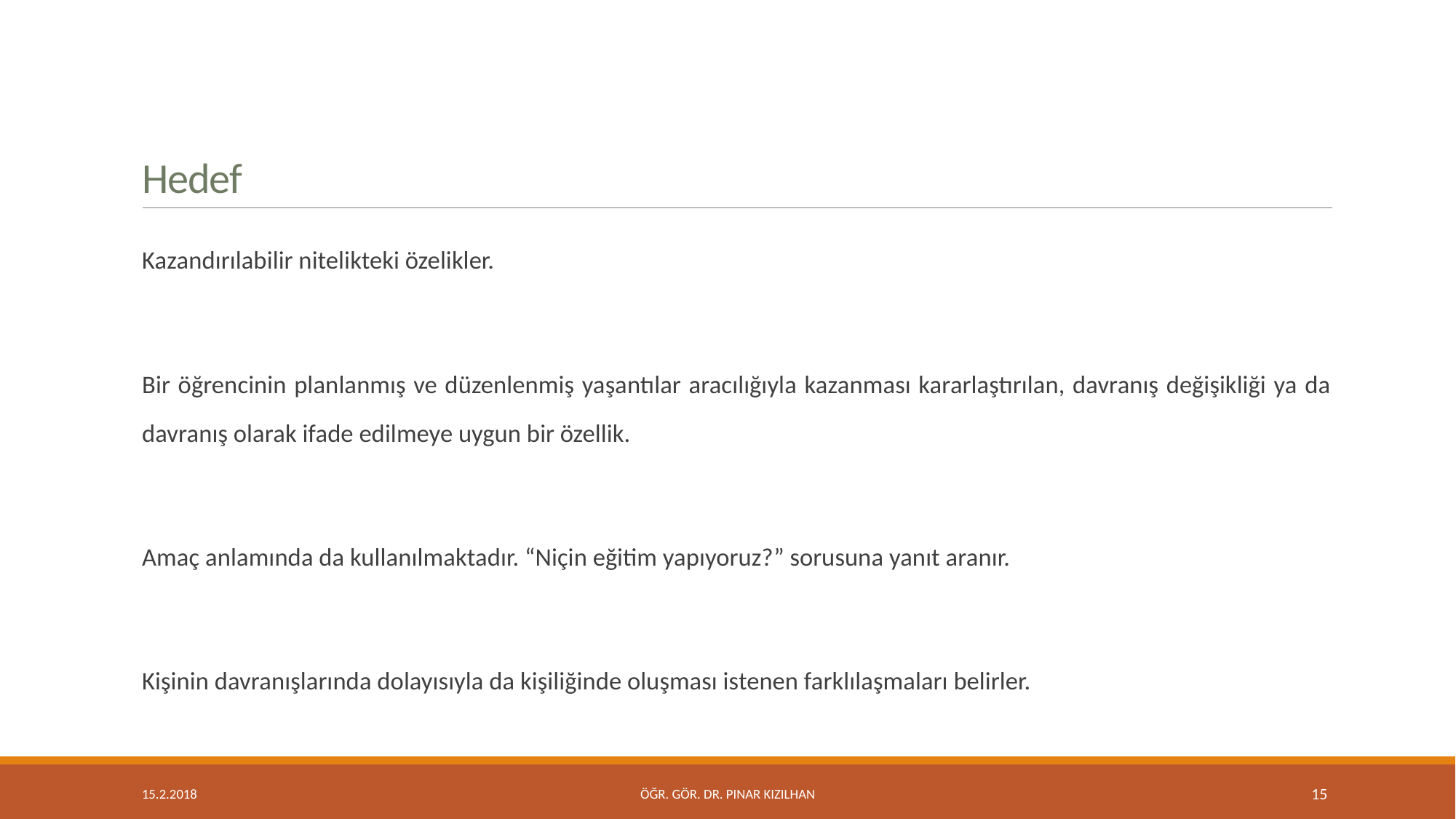

# Hedef
Kazandırılabilir nitelikteki özelikler.

Bir öğrencinin planlanmış ve düzenlenmiş yaşantılar aracılığıyla kazanması kararlaştırılan, davranış değişikliği ya da davranış olarak ifade edilmeye uygun bir özellik.

Amaç anlamında da kullanılmaktadır. “Niçin eğitim yapıyoruz?” sorusuna yanıt aranır.

Kişinin davranışlarında dolayısıyla da kişiliğinde oluşması istenen farklılaşmaları belirler.

15.2.2018
Öğr. Gör. Dr. Pınar KIZILHAN
15